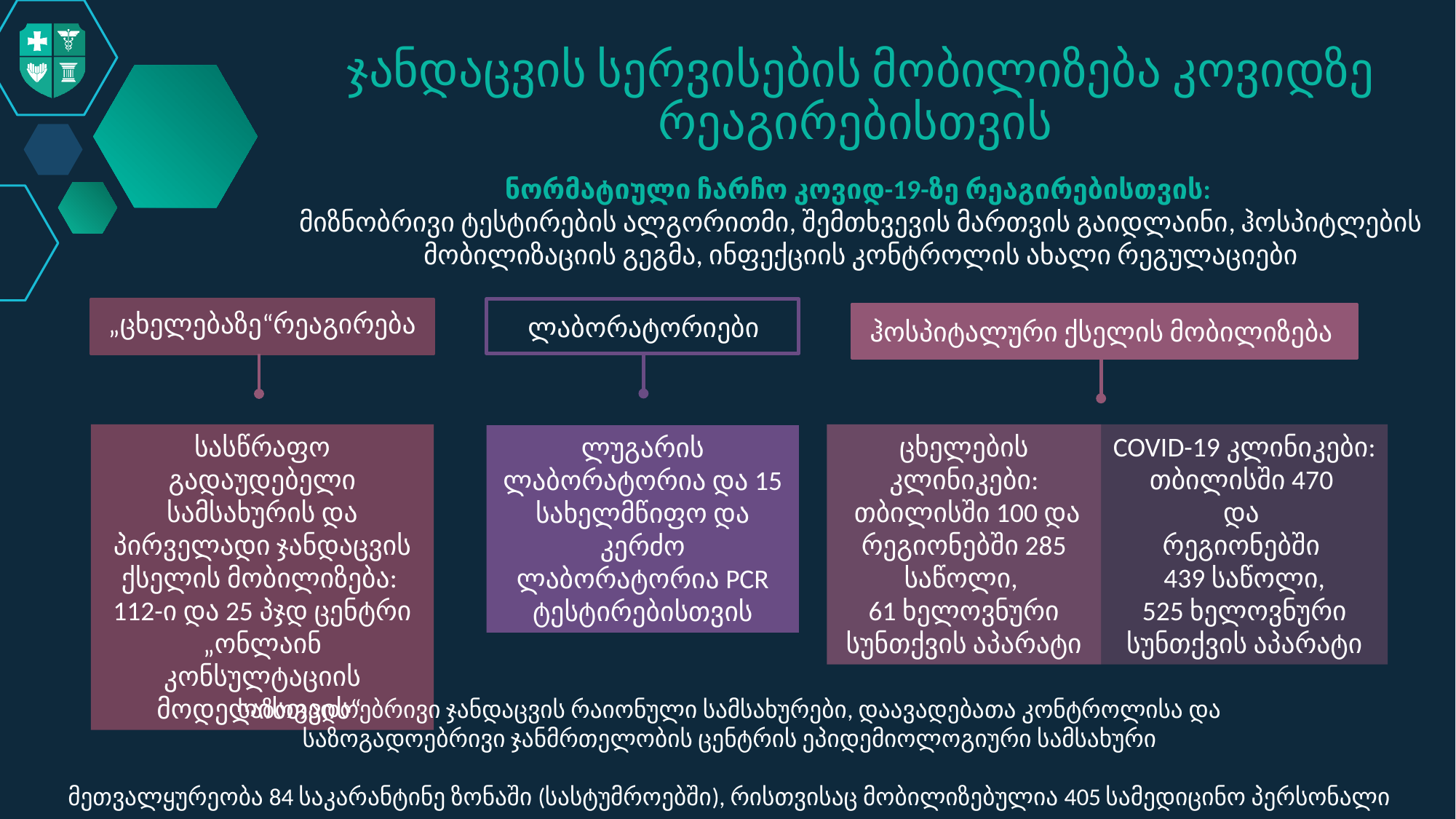

ჯანდაცვის სერვისების მობილიზება კოვიდზე რეაგირებისთვის
ნორმატიული ჩარჩო კოვიდ-19-ზე რეაგირებისთვის:
მიზნობრივი ტესტირების ალგორითმი, შემთხვევის მართვის გაიდლაინი, ჰოსპიტლების მობილიზაციის გეგმა, ინფექციის კონტროლის ახალი რეგულაციები

„ცხელებაზე“რეაგირება

ლაბორატორიები
ჰოსპიტალური ქსელის მობილიზება
სასწრაფო გადაუდებელი სამსახურის და პირველადი ჯანდაცვის ქსელის მობილიზება:
112-ი და 25 პჯდ ცენტრი „ონლაინ კონსულტაციის მოდელისთვის“
ცხელების კლინიკები:
 თბილისში 100 და რეგიონებში 285 საწოლი,
61 ხელოვნური სუნთქვის აპარატი
COVID-19 კლინიკები:
თბილისში 470
და
რეგიონებში
439 საწოლი,
525 ხელოვნური სუნთქვის აპარატი
ლუგარის ლაბორატორია და 15 სახელმწიფო და კერძო ლაბორატორია PCR ტესტირებისთვის
საზოგადოებრივი ჯანდაცვის რაიონული სამსახურები, დაავადებათა კონტროლისა და
საზოგადოებრივი ჯანმრთელობის ცენტრის ეპიდემიოლოგიური სამსახური

მეთვალყურეობა 84 საკარანტინე ზონაში (სასტუმროებში), რისთვისაც მობილიზებულია 405 სამედიცინო პერსონალი